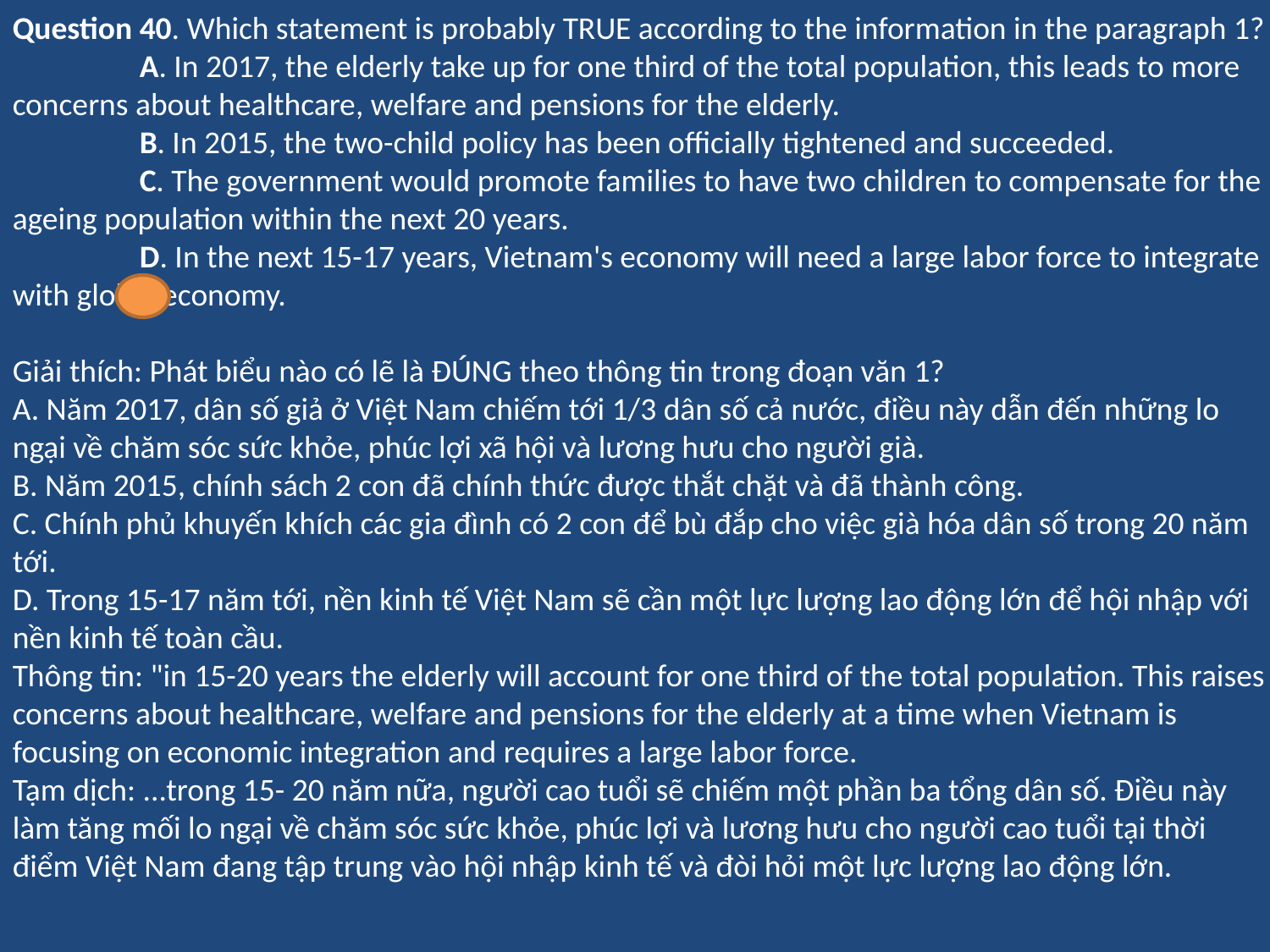

Question 40. Which statement is probably TRUE according to the information in the paragraph 1?
	A. In 2017, the elderly take up for one third of the total population, this leads to more concerns about healthcare, welfare and pensions for the elderly.
	B. In 2015, the two-child policy has been officially tightened and succeeded.
	C. The government would promote families to have two children to compensate for the ageing population within the next 20 years.
	D. In the next 15-17 years, Vietnam's economy will need a large labor force to integrate with global economy.

Giải thích: Phát biểu nào có lẽ là ĐÚNG theo thông tin trong đoạn văn 1?
A. Năm 2017, dân số giả ở Việt Nam chiếm tới 1/3 dân số cả nước, điều này dẫn đến những lo ngại về chăm sóc sức khỏe, phúc lợi xã hội và lương hưu cho người già.
B. Năm 2015, chính sách 2 con đã chính thức được thắt chặt và đã thành công.
C. Chính phủ khuyến khích các gia đình có 2 con để bù đắp cho việc già hóa dân số trong 20 năm tới.
D. Trong 15-17 năm tới, nền kinh tế Việt Nam sẽ cần một lực lượng lao động lớn để hội nhập với nền kinh tế toàn cầu.
Thông tin: "in 15-20 years the elderly will account for one third of the total population. This raises concerns about healthcare, welfare and pensions for the elderly at a time when Vietnam is focusing on economic integration and requires a large labor force.
Tạm dịch: ...trong 15- 20 năm nữa, người cao tuổi sẽ chiếm một phần ba tổng dân số. Điều này làm tăng mối lo ngại về chăm sóc sức khỏe, phúc lợi và lương hưu cho người cao tuổi tại thời điểm Việt Nam đang tập trung vào hội nhập kinh tế và đòi hỏi một lực lượng lao động lớn.